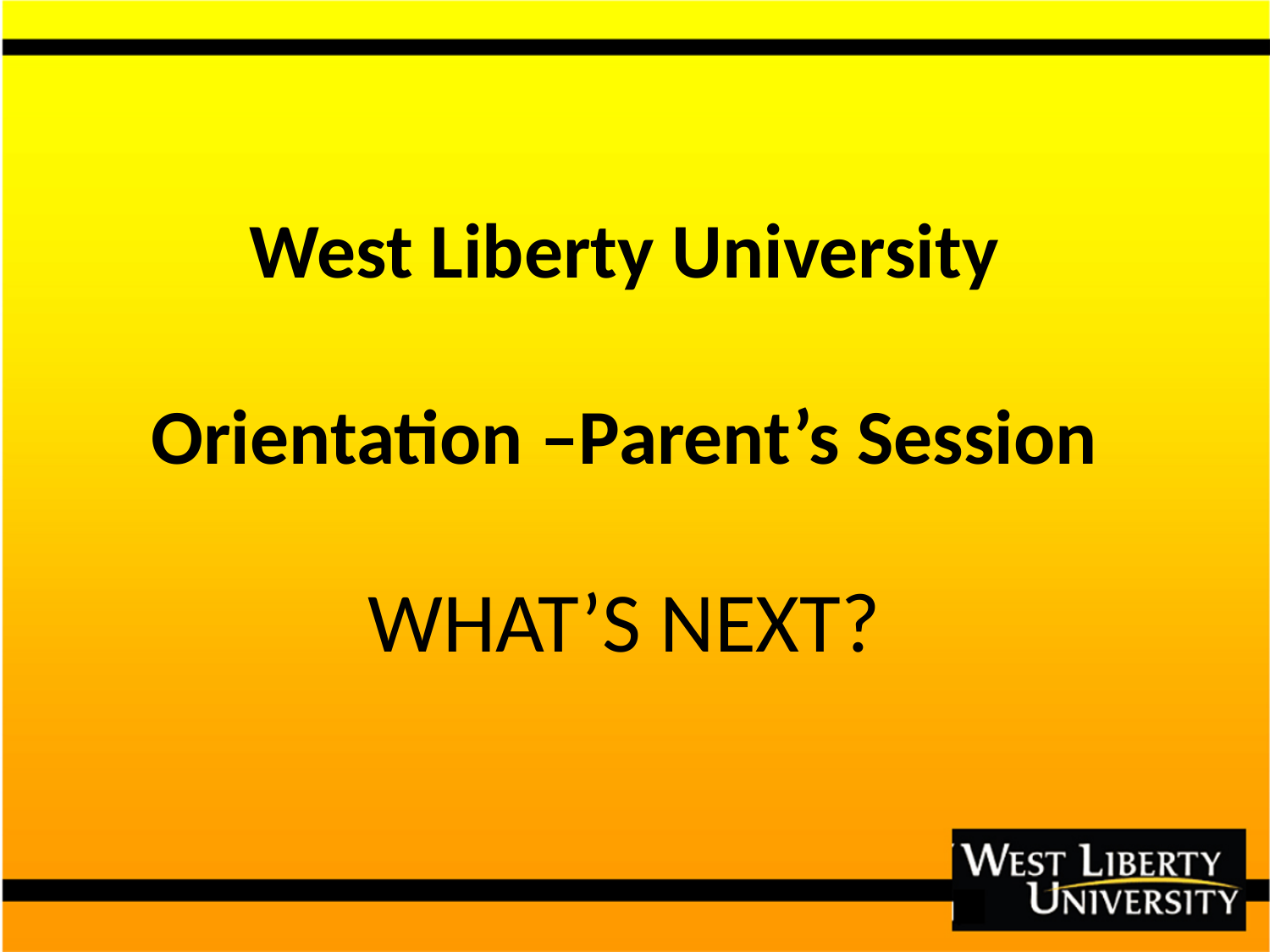

# West Liberty University Orientation –Parent’s Session
WHAT’S NEXT?